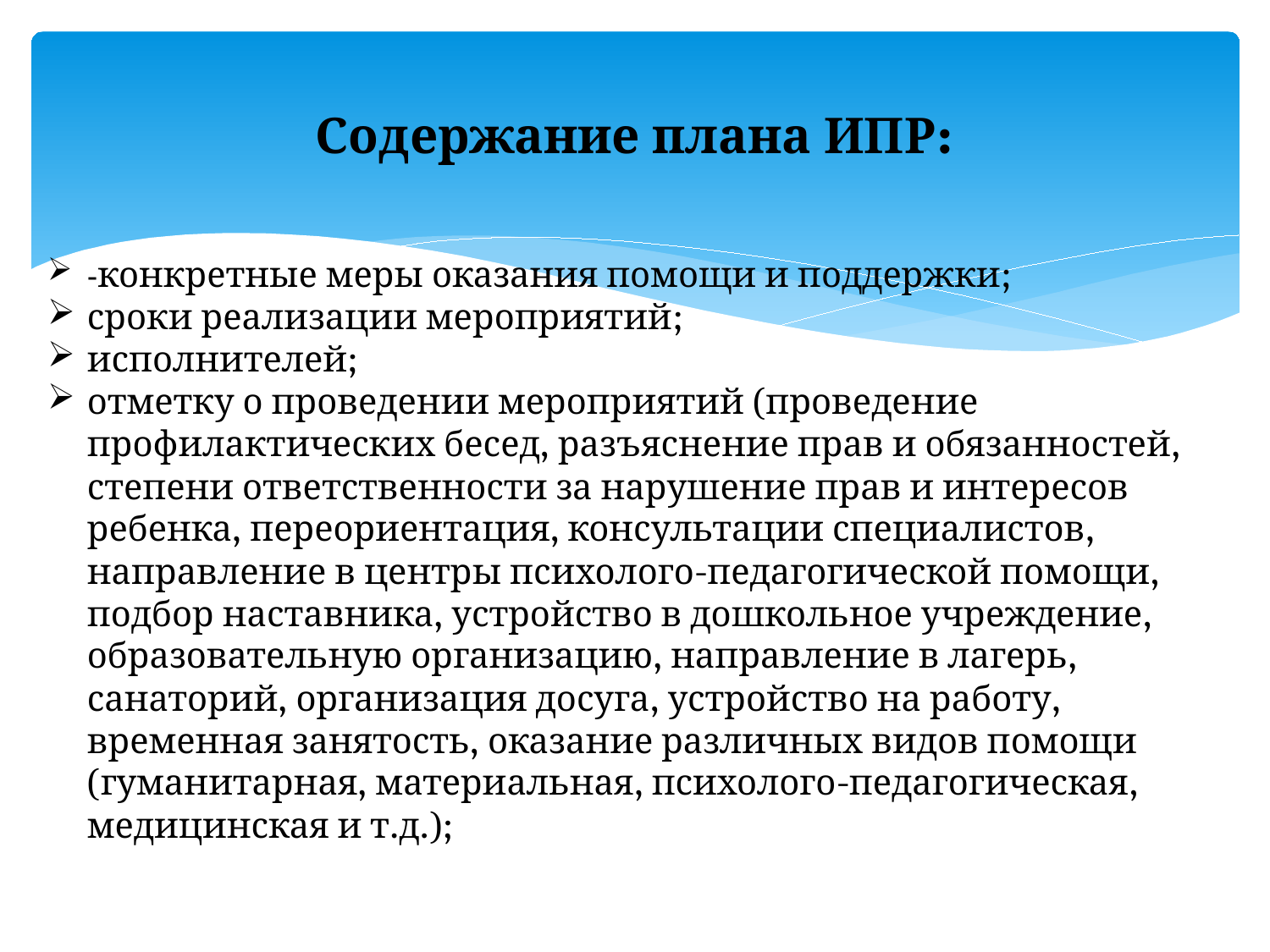

# Содержание плана ИПР:
-конкретные меры оказания помощи и поддержки;
сроки реализации мероприятий;
исполнителей;
отметку о проведении мероприятий (проведение профилактических бесед, разъяснение прав и обязанностей, степени ответственности за нарушение прав и интересов ребенка, переориентация, консультации специалистов, направление в центры психолого-педагогической помощи, подбор наставника, устройство в дошкольное учреждение, образовательную организацию, направление в лагерь, санаторий, организация досуга, устройство на работу, временная занятость, оказание различных видов помощи (гуманитарная, материальная, психолого-педагогическая, медицинская и т.д.);